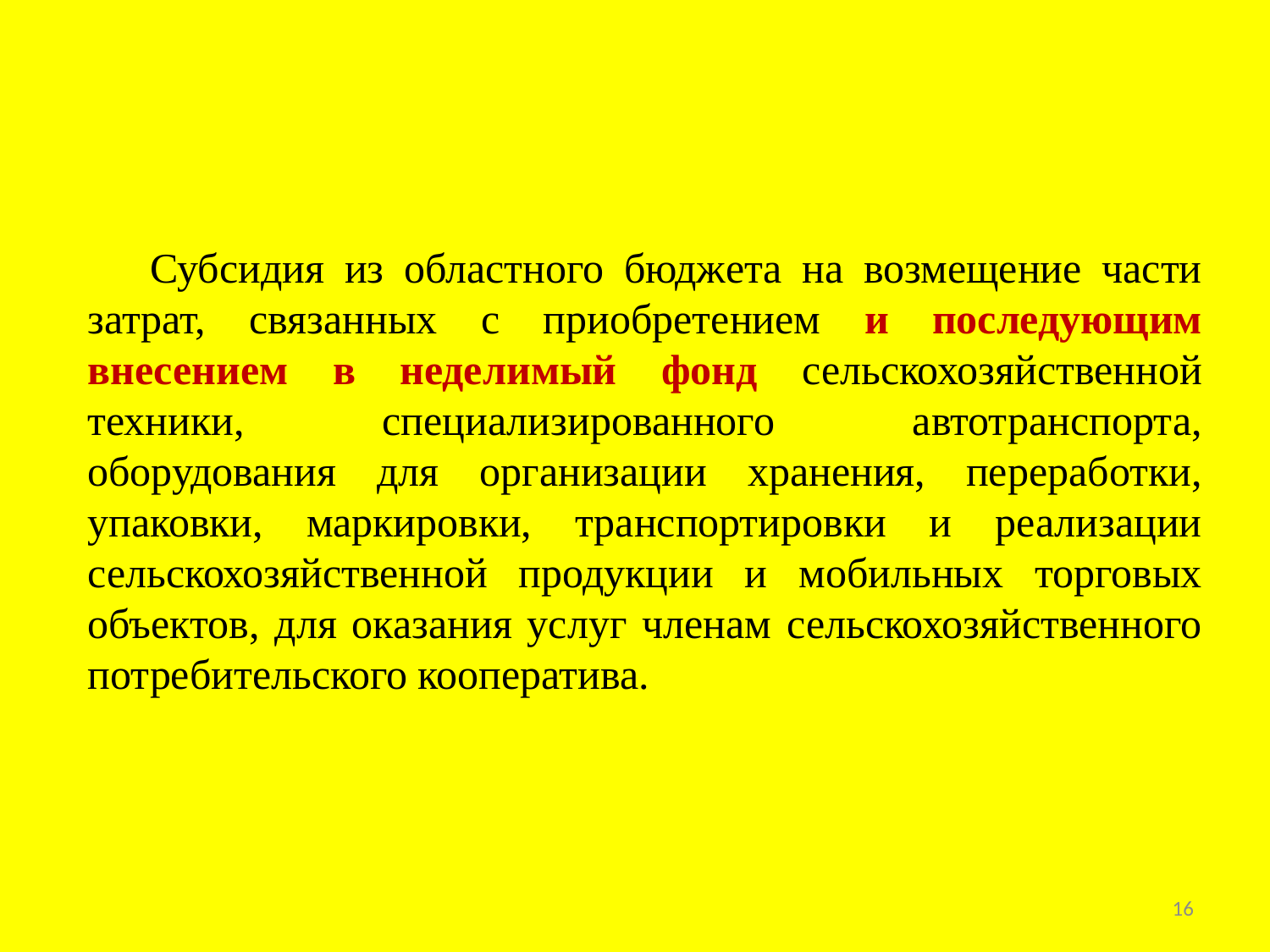

Субсидия из областного бюджета на возмещение части затрат, связанных с приобретением и последующим внесением в неделимый фонд сельскохозяйственной техники, специализированного автотранспорта, оборудования для организации хранения, переработки, упаковки, маркировки, транспортировки и реализации сельскохозяйственной продукции и мобильных торговых объектов, для оказания услуг членам сельскохозяйственного потребительского кооператива.
16